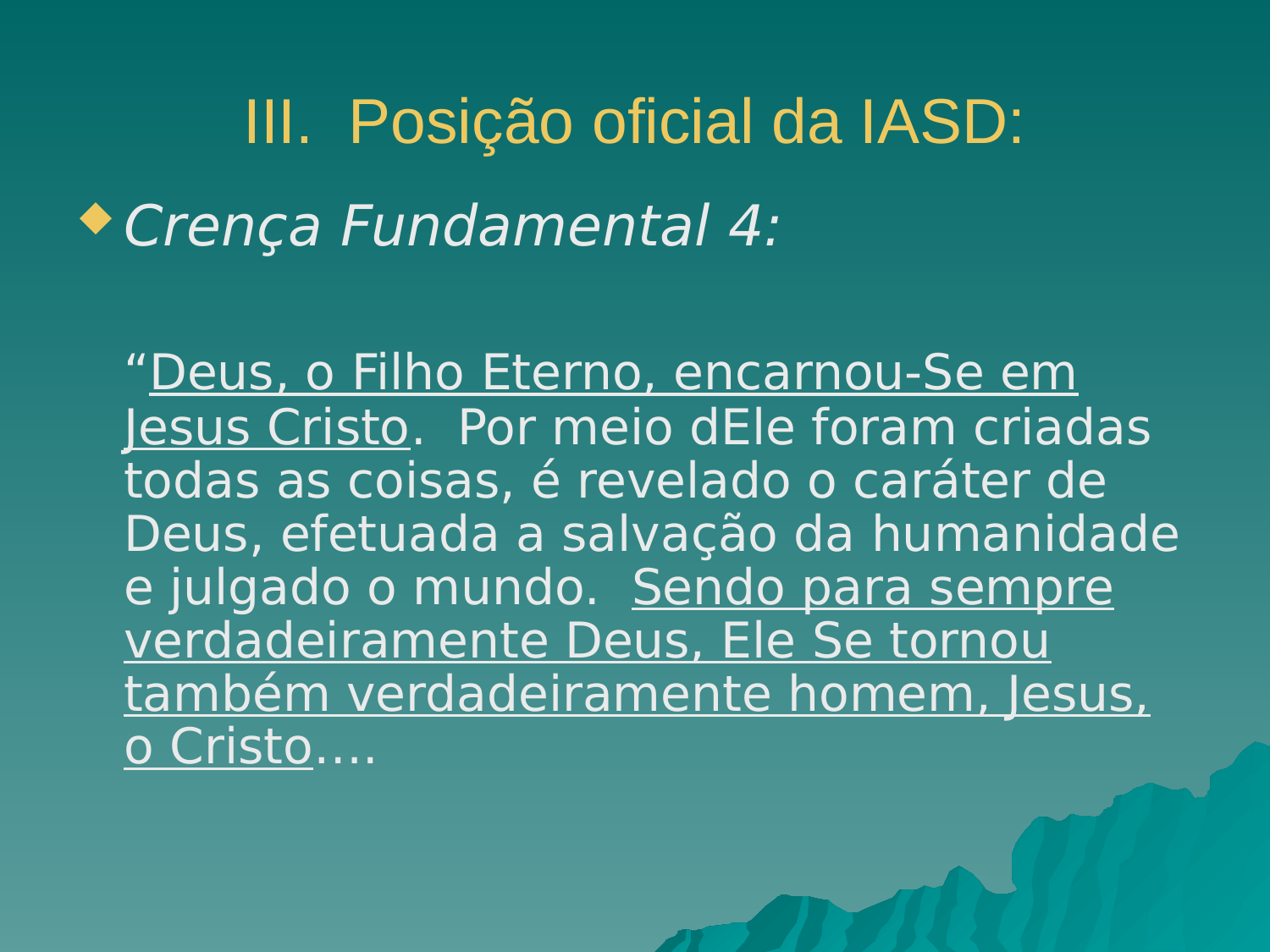

# III.  Posição oficial da IASD:
Crença Fundamental 4:

	“Deus, o Filho Eterno, encarnou-Se em Jesus Cristo.  Por meio dEle foram criadas todas as coisas, é revelado o caráter de Deus, efetuada a salvação da humanidade e julgado o mundo.  Sendo para sempre verdadeiramente Deus, Ele Se tornou também verdadeiramente homem, Jesus, o Cristo….